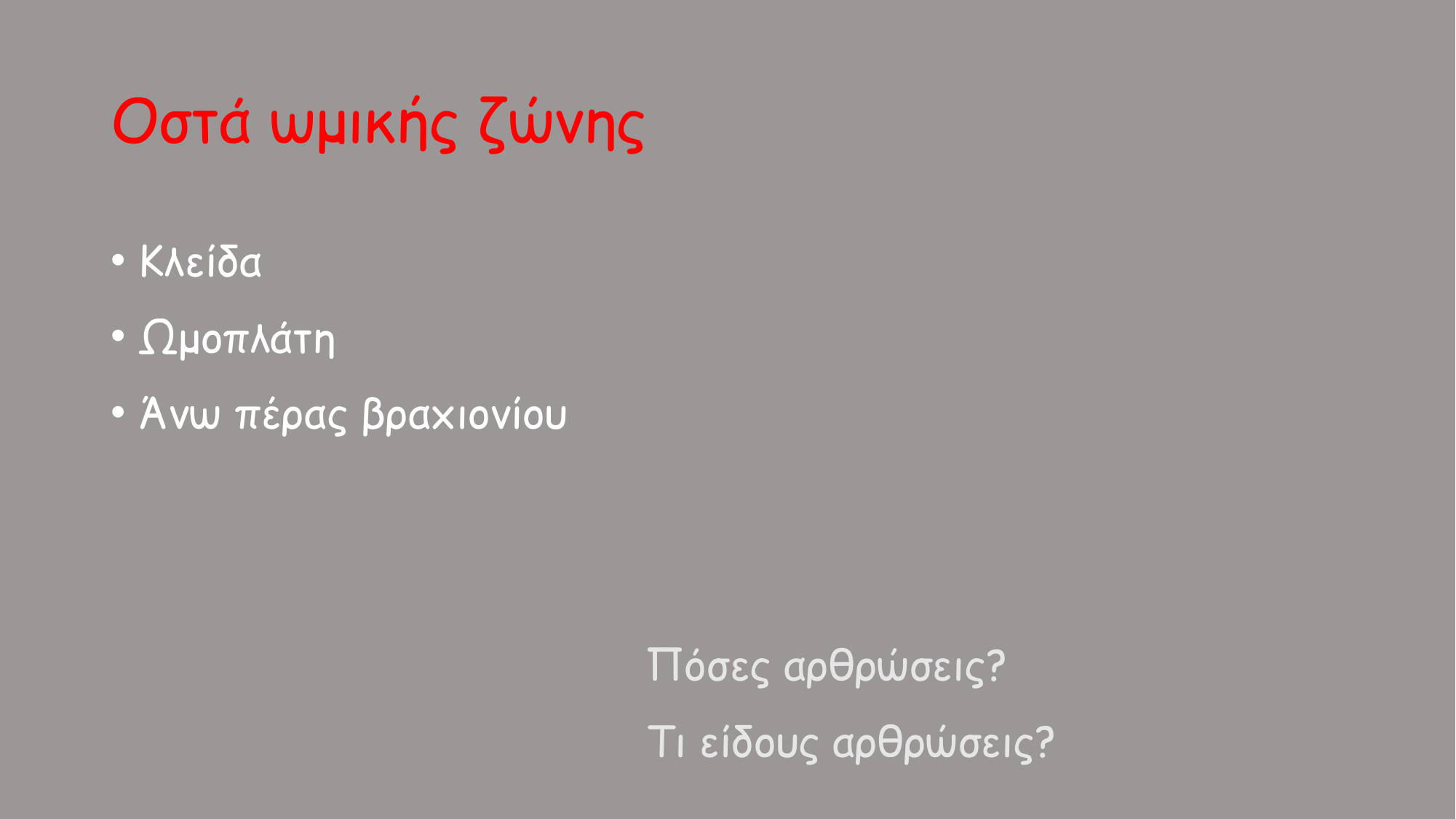

# Οστά ωμικής ζώνης
Κλείδα
Ωμοπλάτη
Άνω πέρας βραχιονίου
Πόσες αρθρώσεις?
Τι είδους αρθρώσεις?